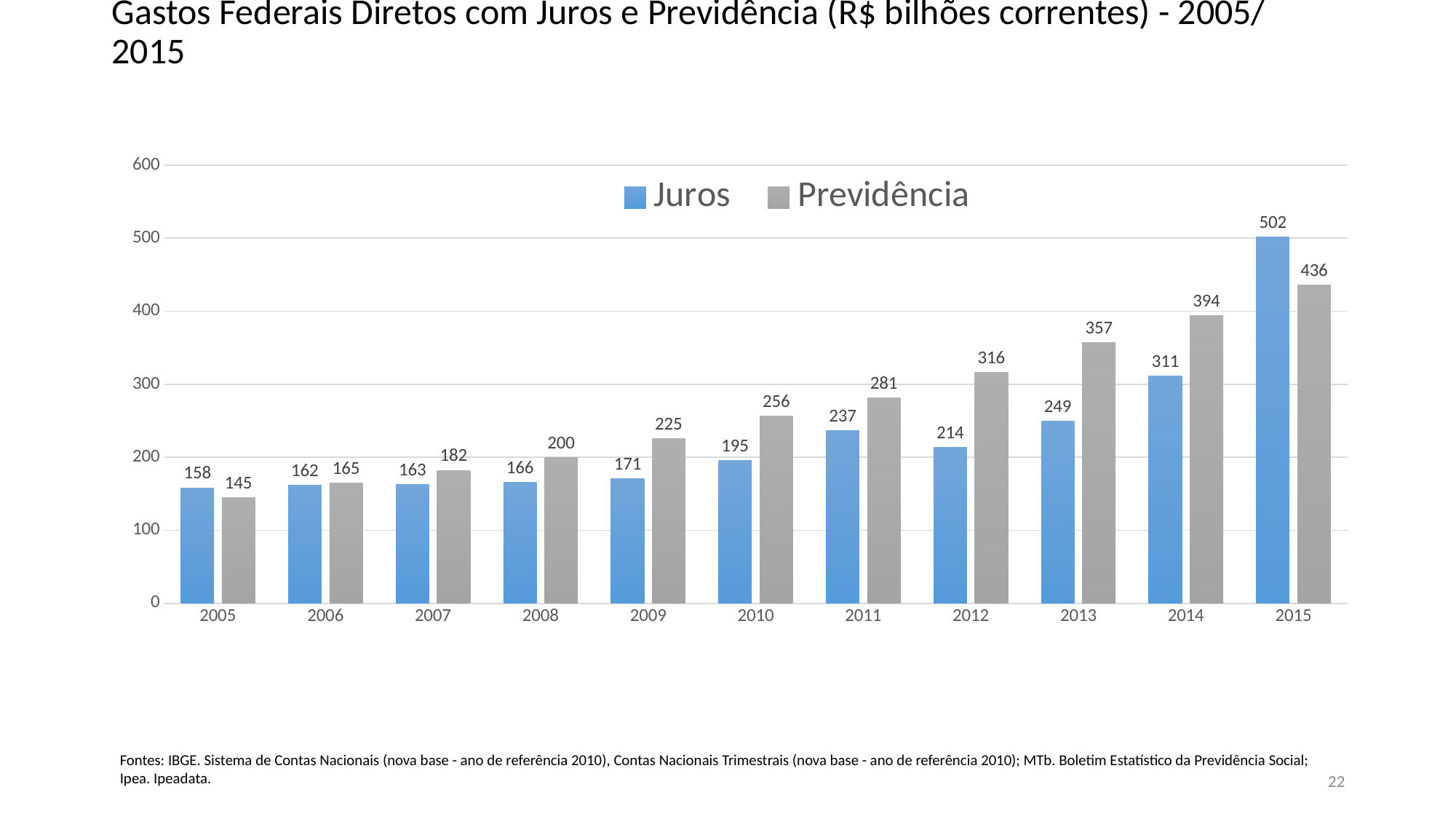

# Gastos Federais Diretos com Juros e Previdência (R$ bilhões correntes) - 2005/ 2015

### Chart

| Category | Juros | Previdência |
|---|---|---|
| 2005 | 158.1 | 145.0 |
| 2006 | 161.9 | 165.0 |
| 2007 | 162.5 | 182.0 |
| 2008 | 165.5 | 200.0 |
| 2009 | 171.0 | 225.0 |
| 2010 | 195.4 | 256.0 |
| 2011 | 236.7 | 281.0 |
| 2012 | 213.9 | 316.0 |
| 2013 | 248.9 | 357.0 |
| 2014 | 311.4 | 394.0 |
| 2015 | 501.8 | 436.0 |

Fontes: IBGE. Sistema de Contas Nacionais (nova base - ano de referência 2010), Contas Nacionais Trimestrais (nova base - ano de referência 2010); MTb. Boletim Estatístico da Previdência Social; Ipea. Ipeadata.
22